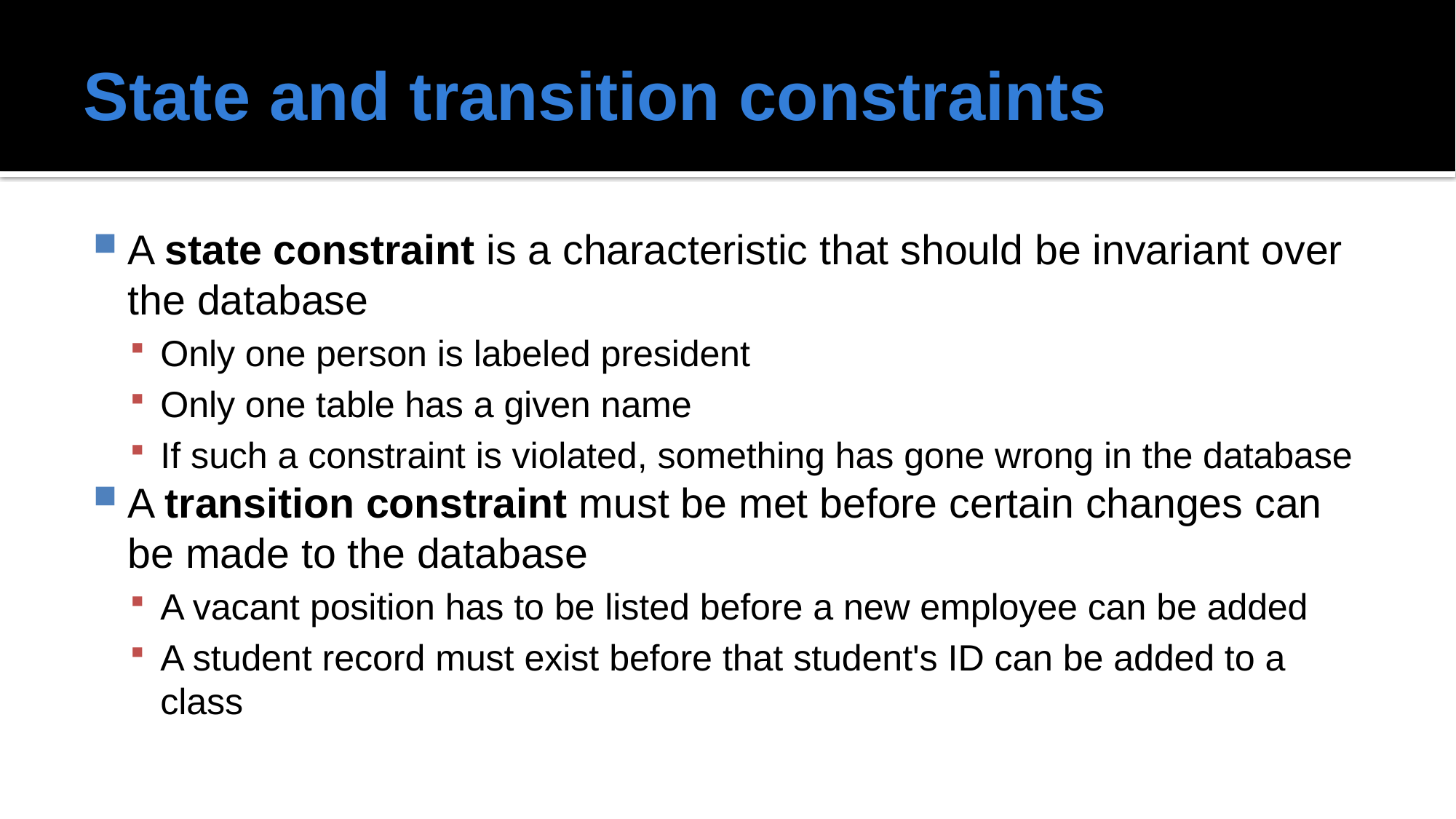

# State and transition constraints
A state constraint is a characteristic that should be invariant over the database
Only one person is labeled president
Only one table has a given name
If such a constraint is violated, something has gone wrong in the database
A transition constraint must be met before certain changes can be made to the database
A vacant position has to be listed before a new employee can be added
A student record must exist before that student's ID can be added to a class